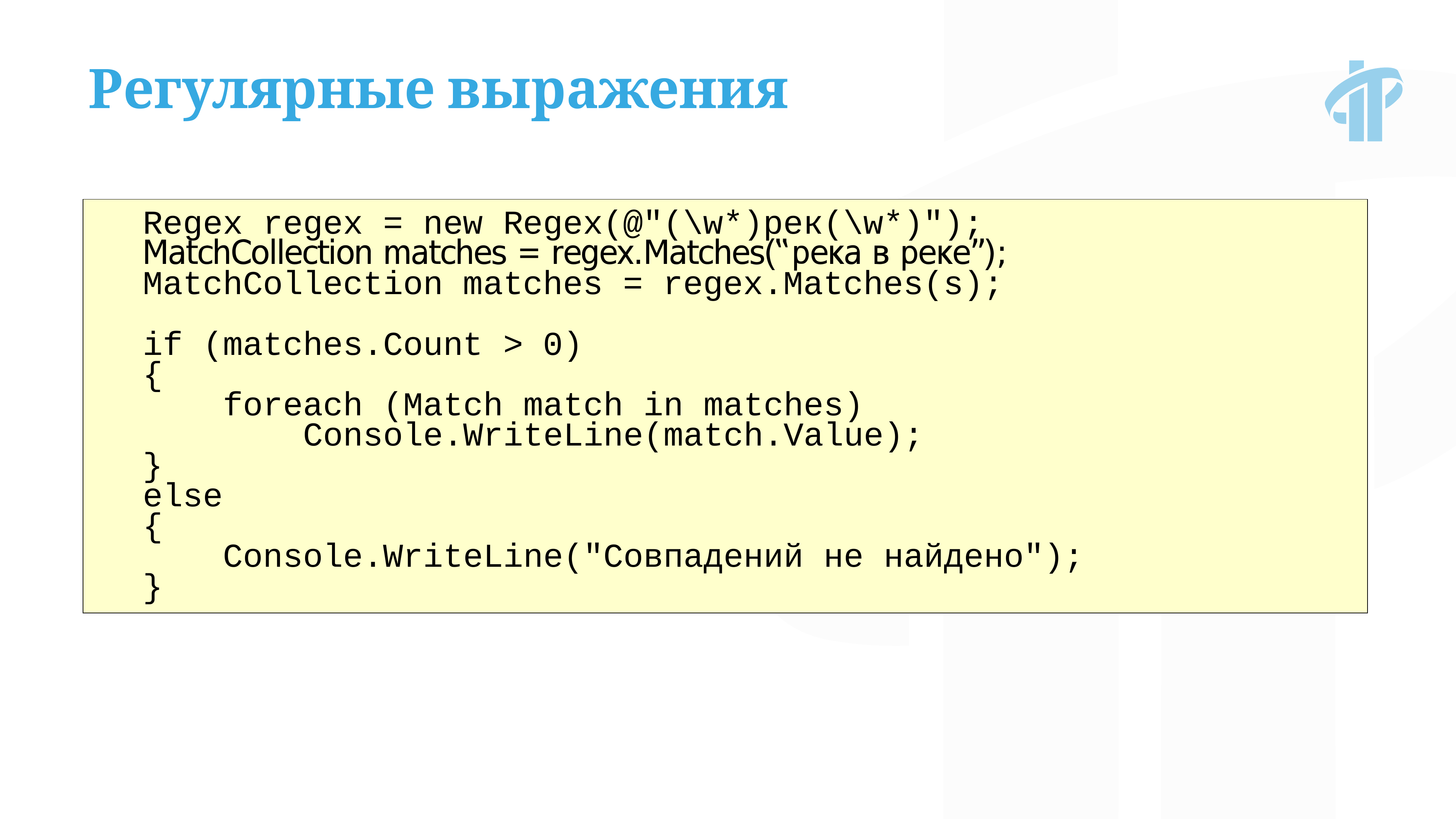

Регулярные выражения

Regex regex = new Regex(@"(\w*)рек(\w*)");
MatchCollection matches = regex.Matches(“река в реке”);
MatchCollection matches = regex.Matches(s);

if (matches.Count > 0)
{
    foreach (Match match in matches)
        Console.WriteLine(match.Value);
}
else
{
    Console.WriteLine("Совпадений не найдено");
}